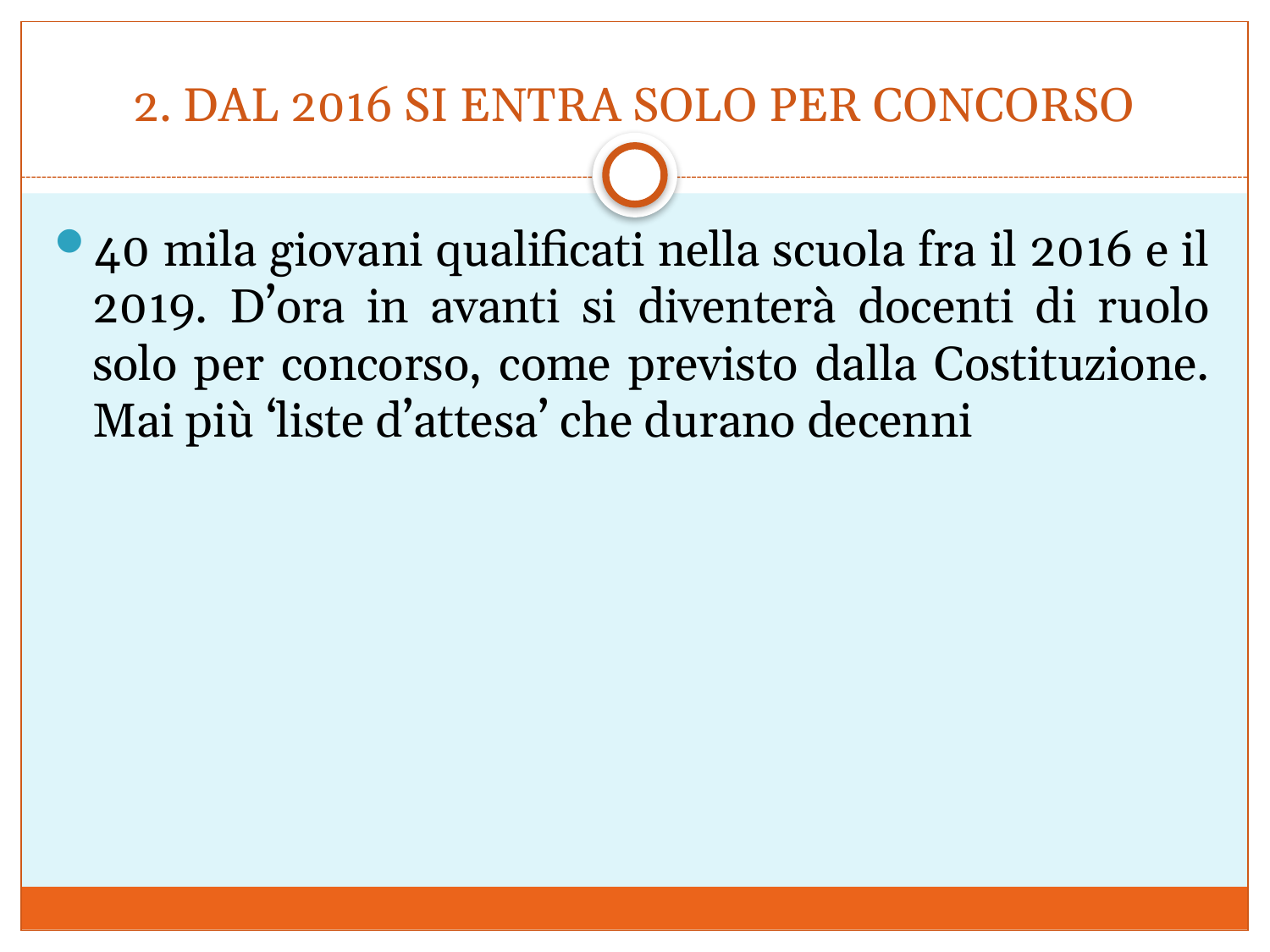

# 2. DAL 2016 SI ENTRA SOLO PER CONCORSO
40 mila giovani qualificati nella scuola fra il 2016 e il 2019. D’ora in avanti si diventerà docenti di ruolo solo per concorso, come previsto dalla Costituzione. Mai più ‘liste d’attesa’ che durano decenni